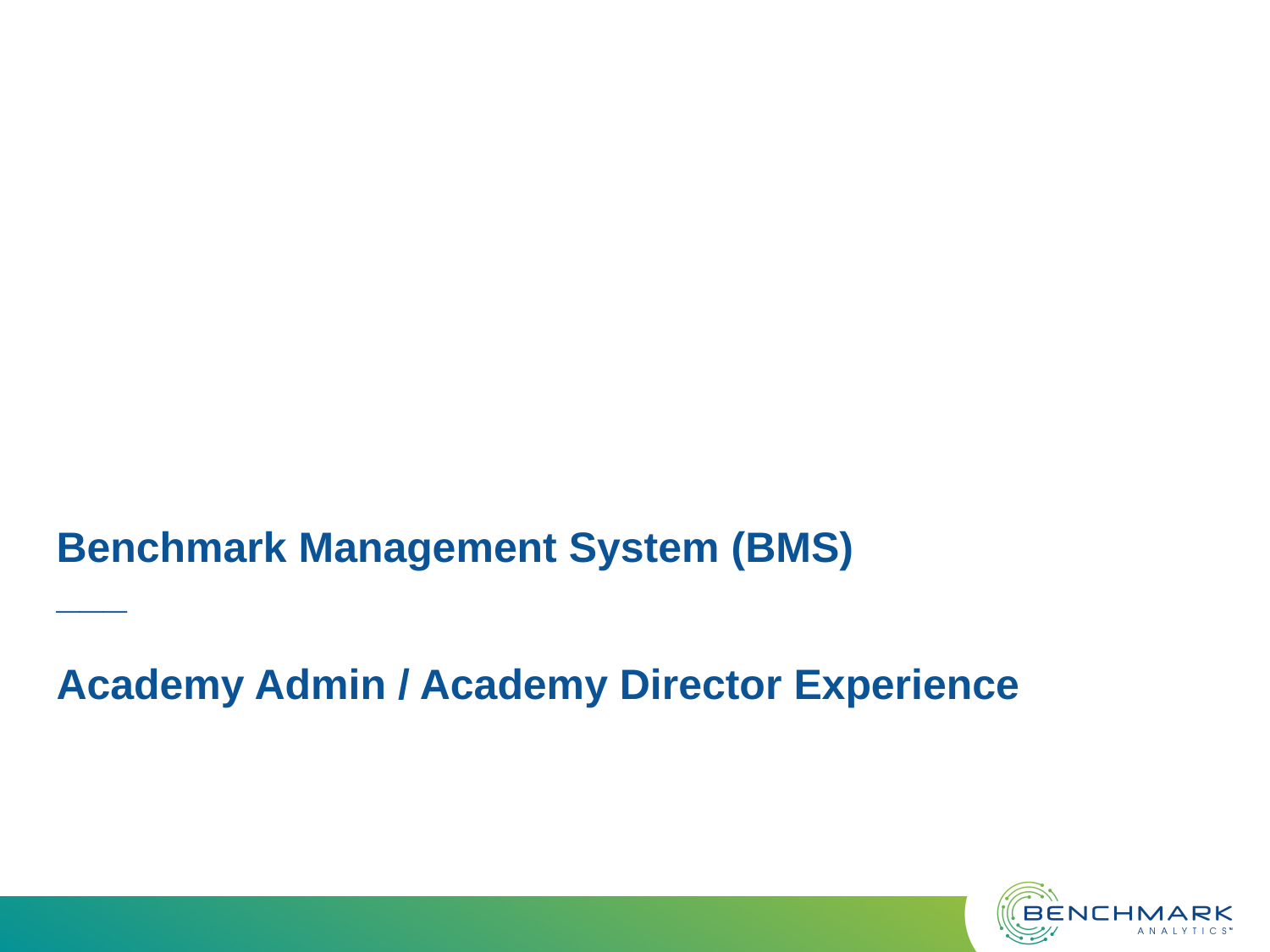

# Benchmark Management System (BMS) ___ Academy Admin / Academy Director Experience